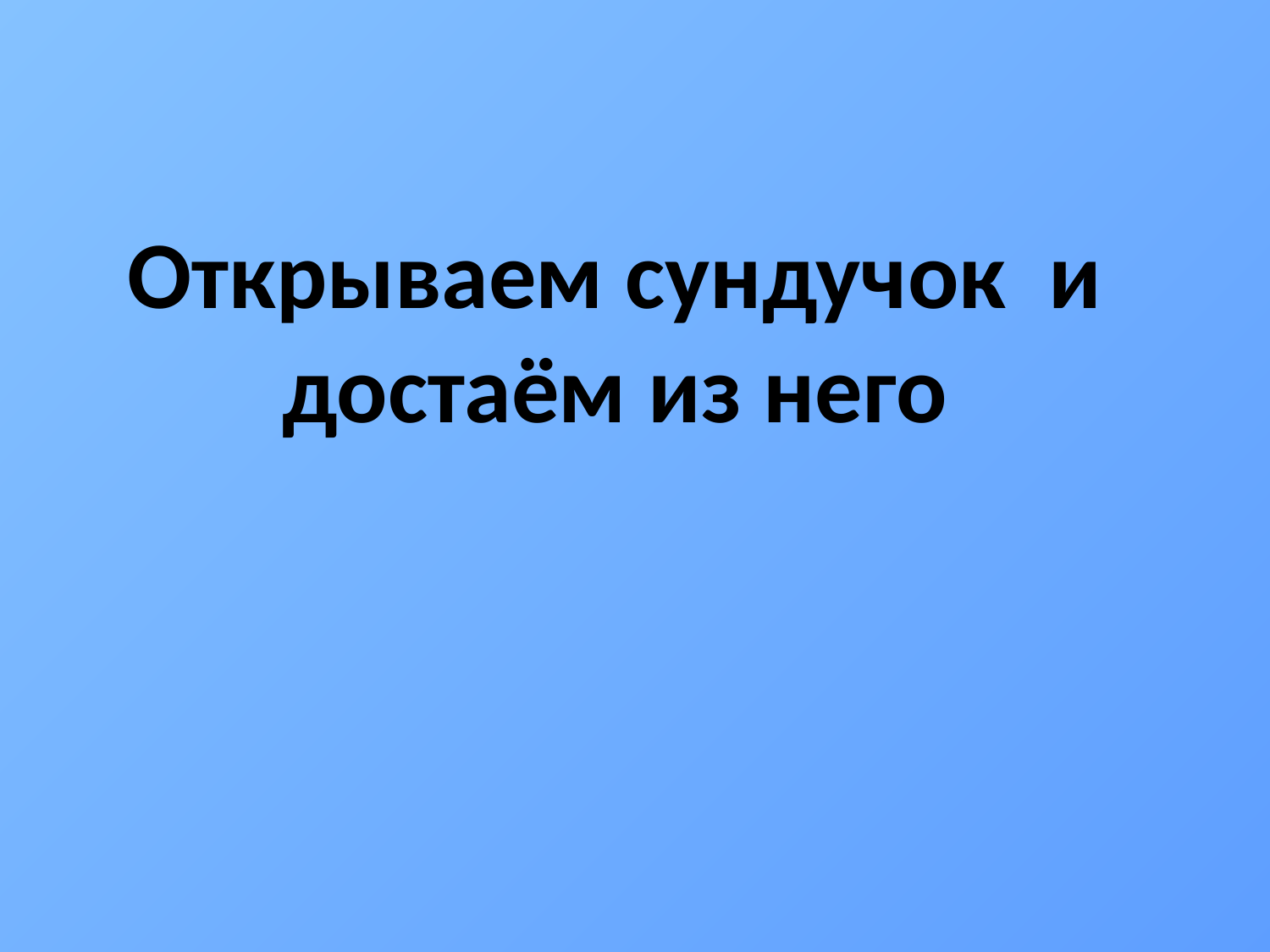

# Открываем сундучок  и достаём из него